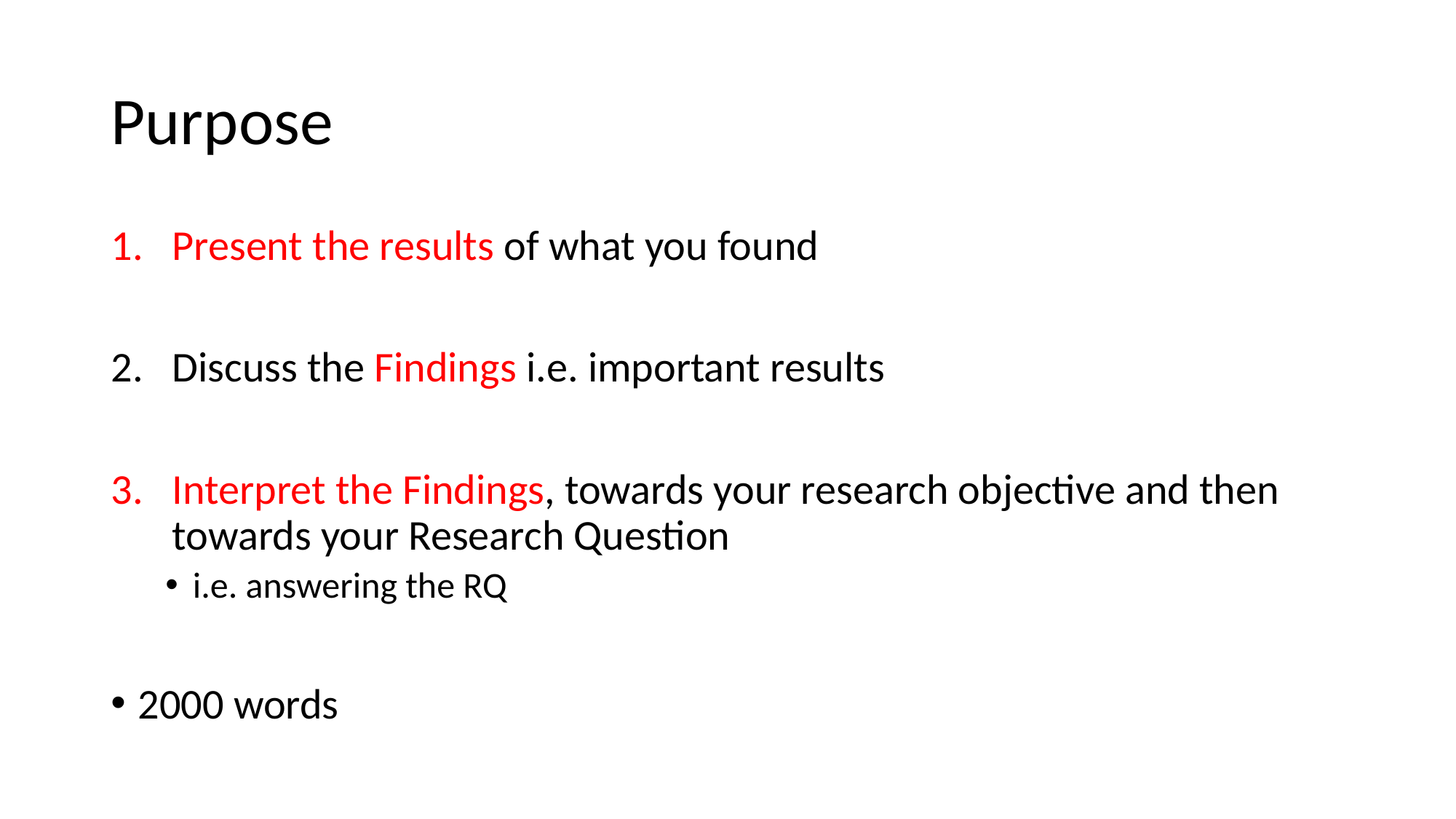

# Purpose
Present the results of what you found

Discuss the Findings i.e. important results

Interpret the Findings, towards your research objective and then towards your Research Question
i.e. answering the RQ

2000 words